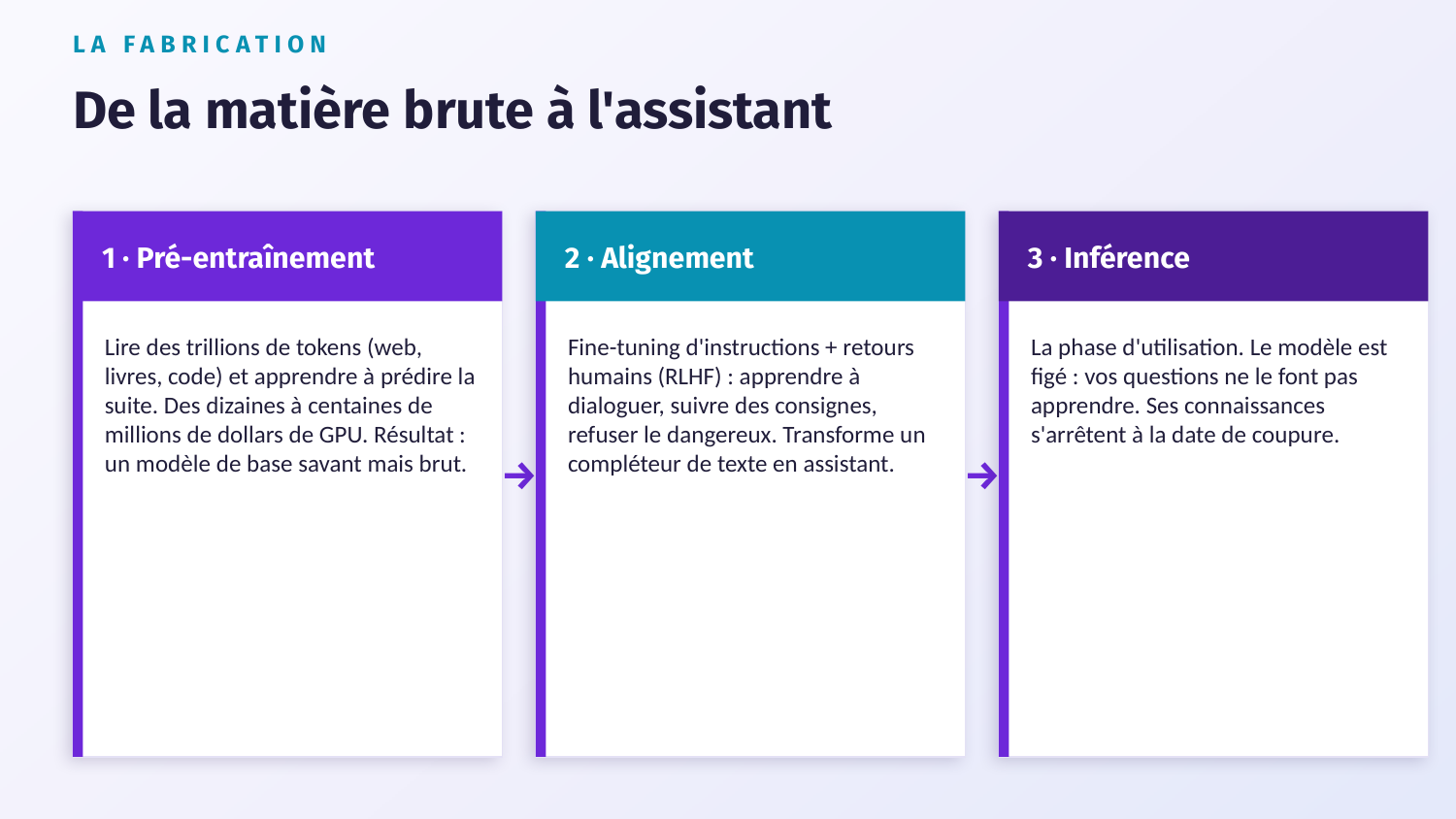

LA FABRICATION
De la matière brute à l'assistant

1 · Pré-entraînement

2 · Alignement

3 · Inférence
Lire des trillions de tokens (web, livres, code) et apprendre à prédire la suite. Des dizaines à centaines de millions de dollars de GPU. Résultat : un modèle de base savant mais brut.
Fine-tuning d'instructions + retours humains (RLHF) : apprendre à dialoguer, suivre des consignes, refuser le dangereux. Transforme un compléteur de texte en assistant.
La phase d'utilisation. Le modèle est figé : vos questions ne le font pas apprendre. Ses connaissances s'arrêtent à la date de coupure.
→
→